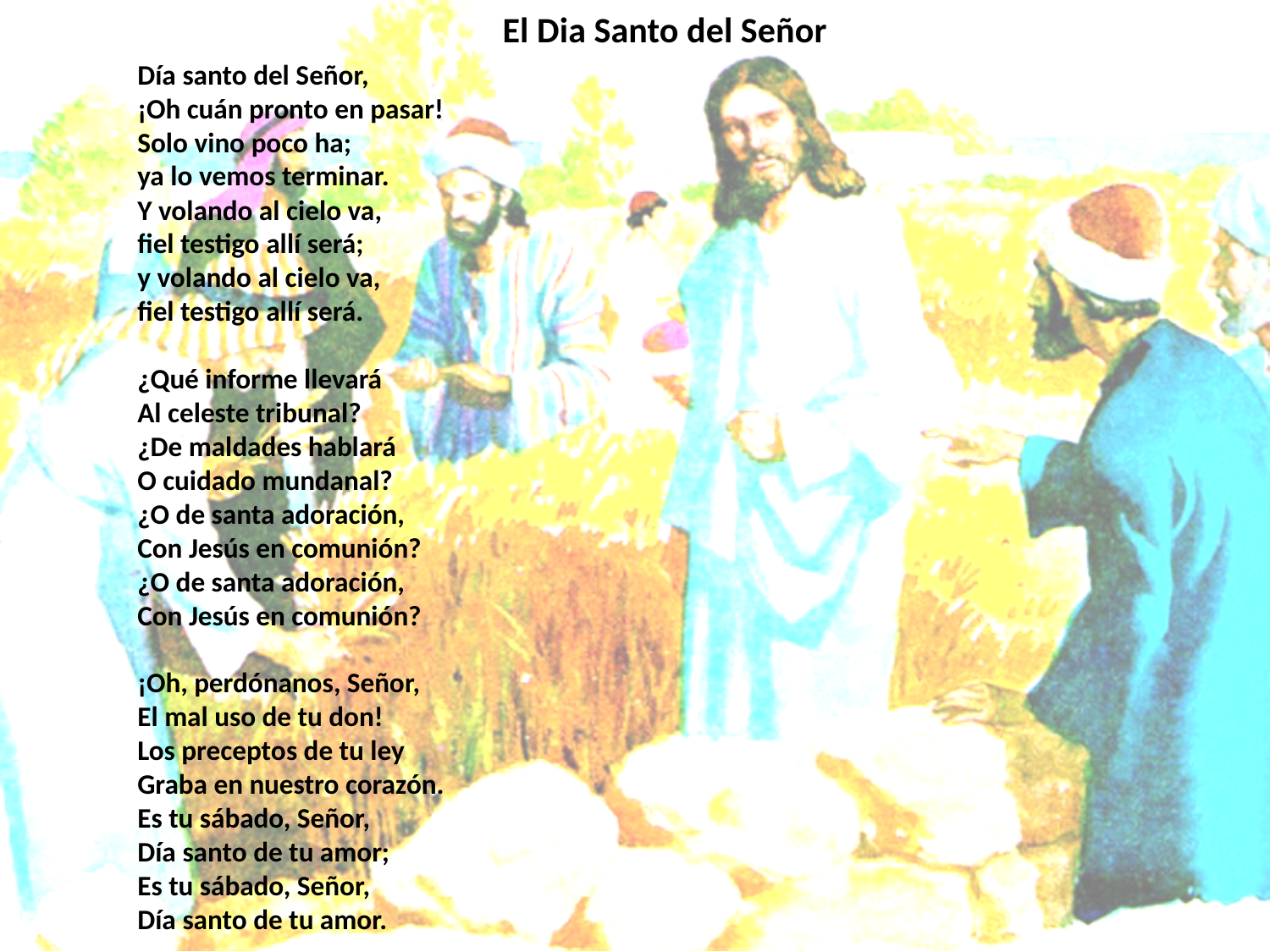

# El Dia Santo del Señor
Día santo del Señor,
¡Oh cuán pronto en pasar!
Solo vino poco ha;
ya lo vemos terminar.
Y volando al cielo va,
fiel testigo allí será;
y volando al cielo va,
fiel testigo allí será.

¿Qué informe llevará
Al celeste tribunal?
¿De maldades hablará
O cuidado mundanal?
¿O de santa adoración,
Con Jesús en comunión?
¿O de santa adoración,
Con Jesús en comunión?

¡Oh, perdónanos, Señor,
El mal uso de tu don!
Los preceptos de tu ley
Graba en nuestro corazón.
Es tu sábado, Señor,
Día santo de tu amor;
Es tu sábado, Señor,
Día santo de tu amor.